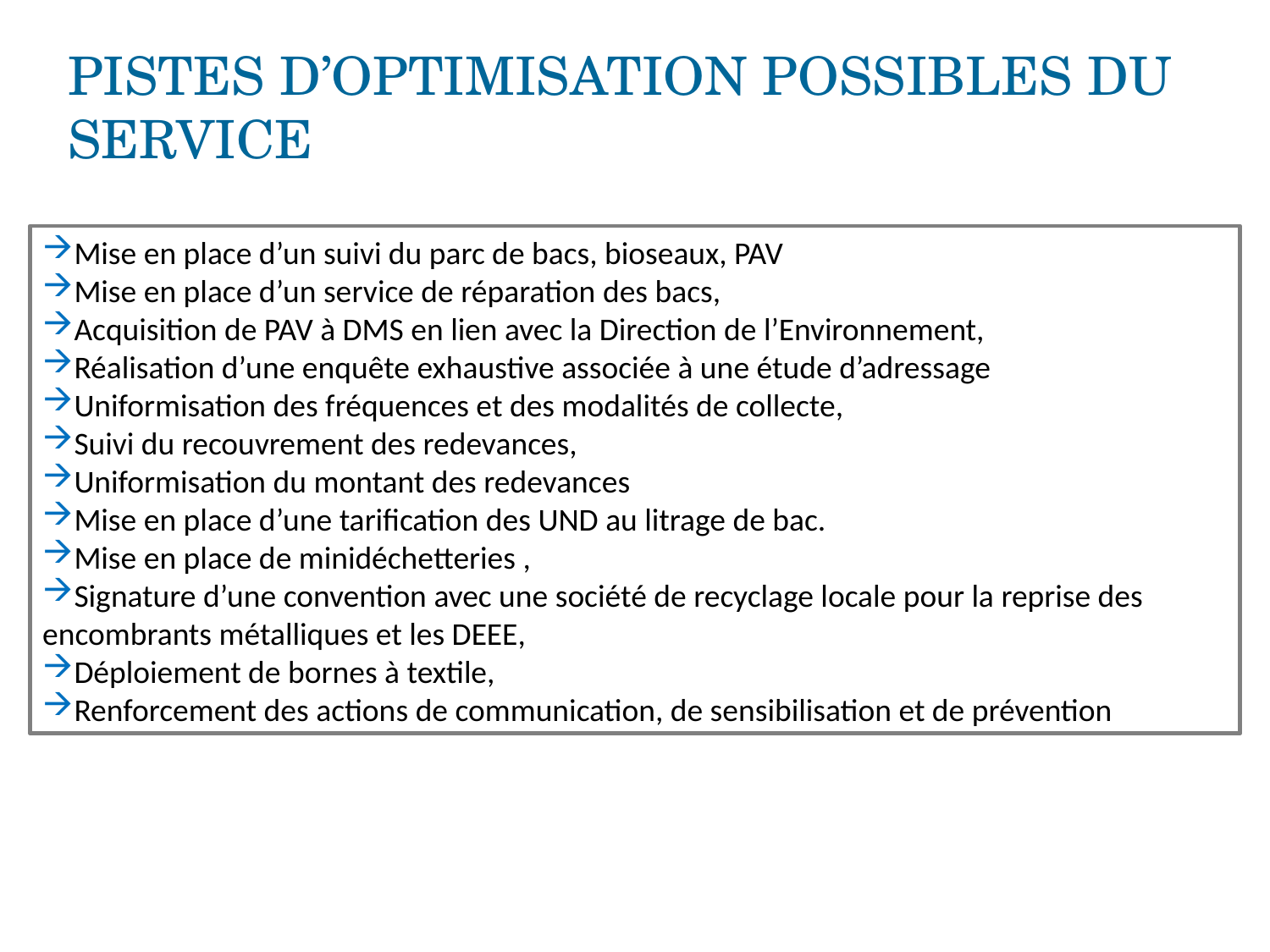

# Pistes d’optimisation possibles du service
Mise en place d’un suivi du parc de bacs, bioseaux, PAV
Mise en place d’un service de réparation des bacs,
Acquisition de PAV à DMS en lien avec la Direction de l’Environnement,
Réalisation d’une enquête exhaustive associée à une étude d’adressage
Uniformisation des fréquences et des modalités de collecte,
Suivi du recouvrement des redevances,
Uniformisation du montant des redevances
Mise en place d’une tarification des UND au litrage de bac.
Mise en place de minidéchetteries ,
Signature d’une convention avec une société de recyclage locale pour la reprise des encombrants métalliques et les DEEE,
Déploiement de bornes à textile,
Renforcement des actions de communication, de sensibilisation et de prévention